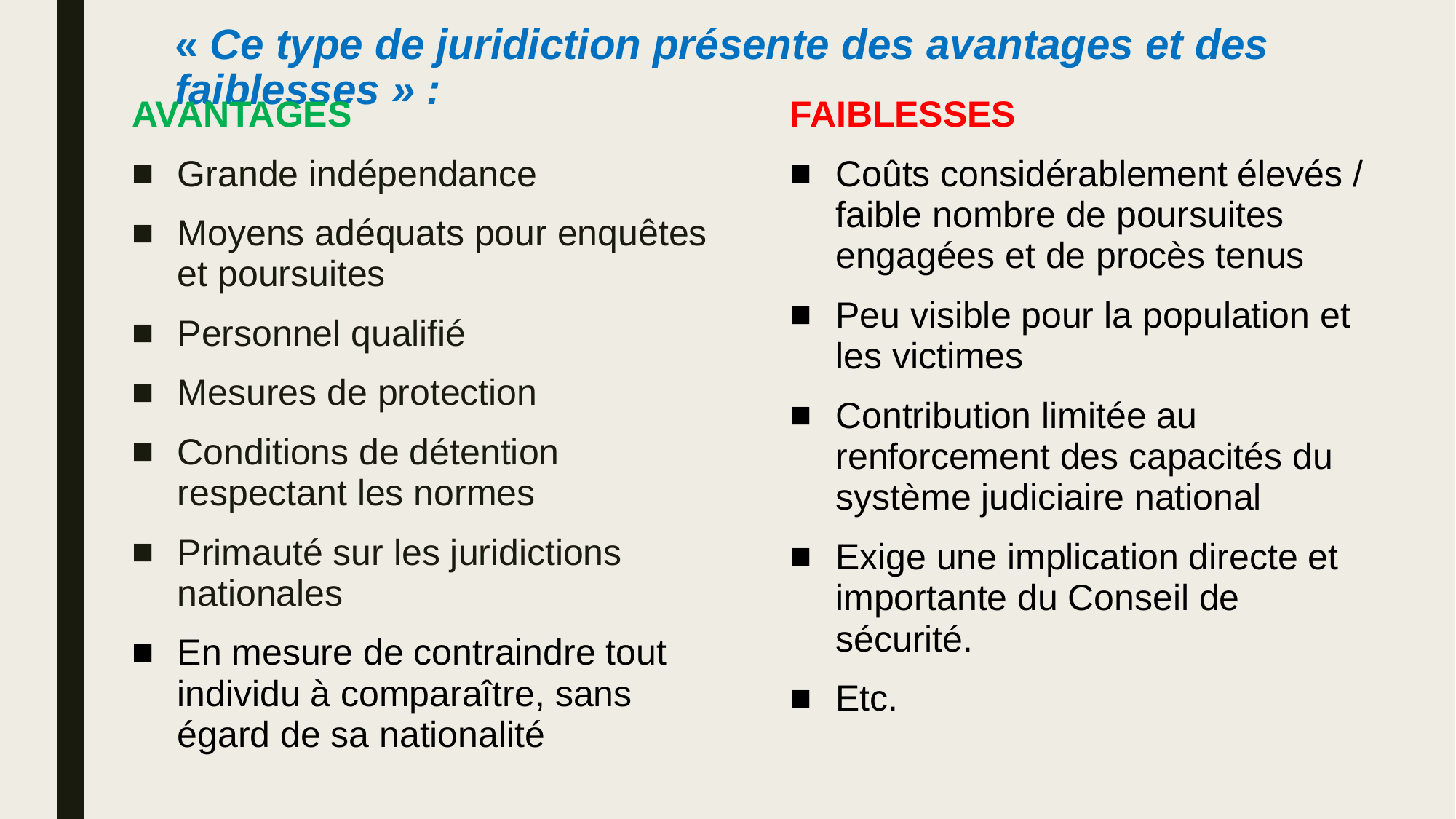

# « Ce type de juridiction présente des avantages et des faiblesses » :
AVANTAGES
Grande indépendance
Moyens adéquats pour enquêtes et poursuites
Personnel qualifié
Mesures de protection
Conditions de détention respectant les normes
Primauté sur les juridictions nationales
En mesure de contraindre tout individu à comparaître, sans égard de sa nationalité

FAIBLESSES
Coûts considérablement élevés / faible nombre de poursuites engagées et de procès tenus
Peu visible pour la population et les victimes
Contribution limitée au renforcement des capacités du système judiciaire national
Exige une implication directe et importante du Conseil de sécurité.
Etc.